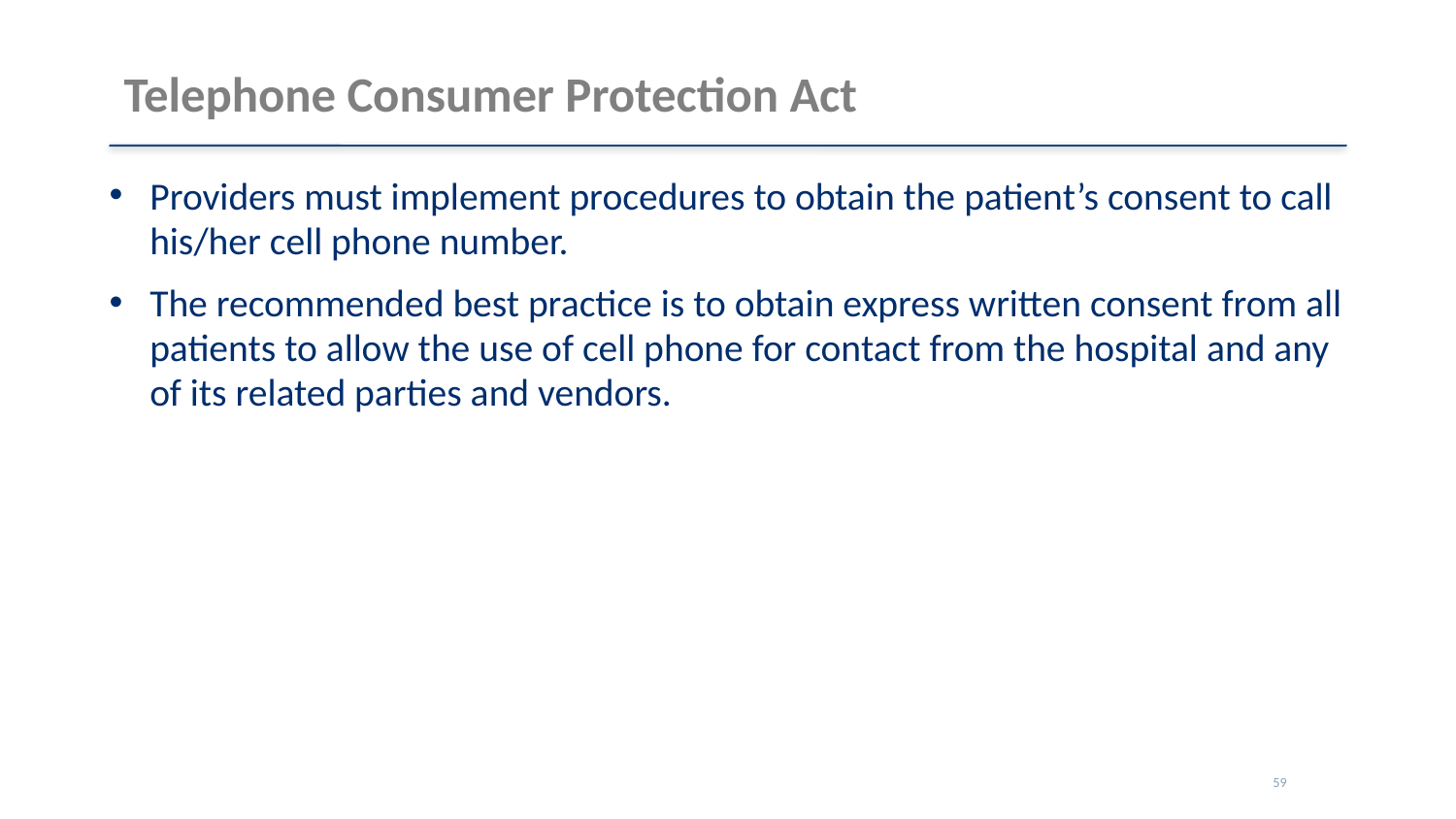

# Telephone Consumer Protection Act
Providers must implement procedures to obtain the patient’s consent to call his/her cell phone number.
The recommended best practice is to obtain express written consent from all patients to allow the use of cell phone for contact from the hospital and any of its related parties and vendors.
59